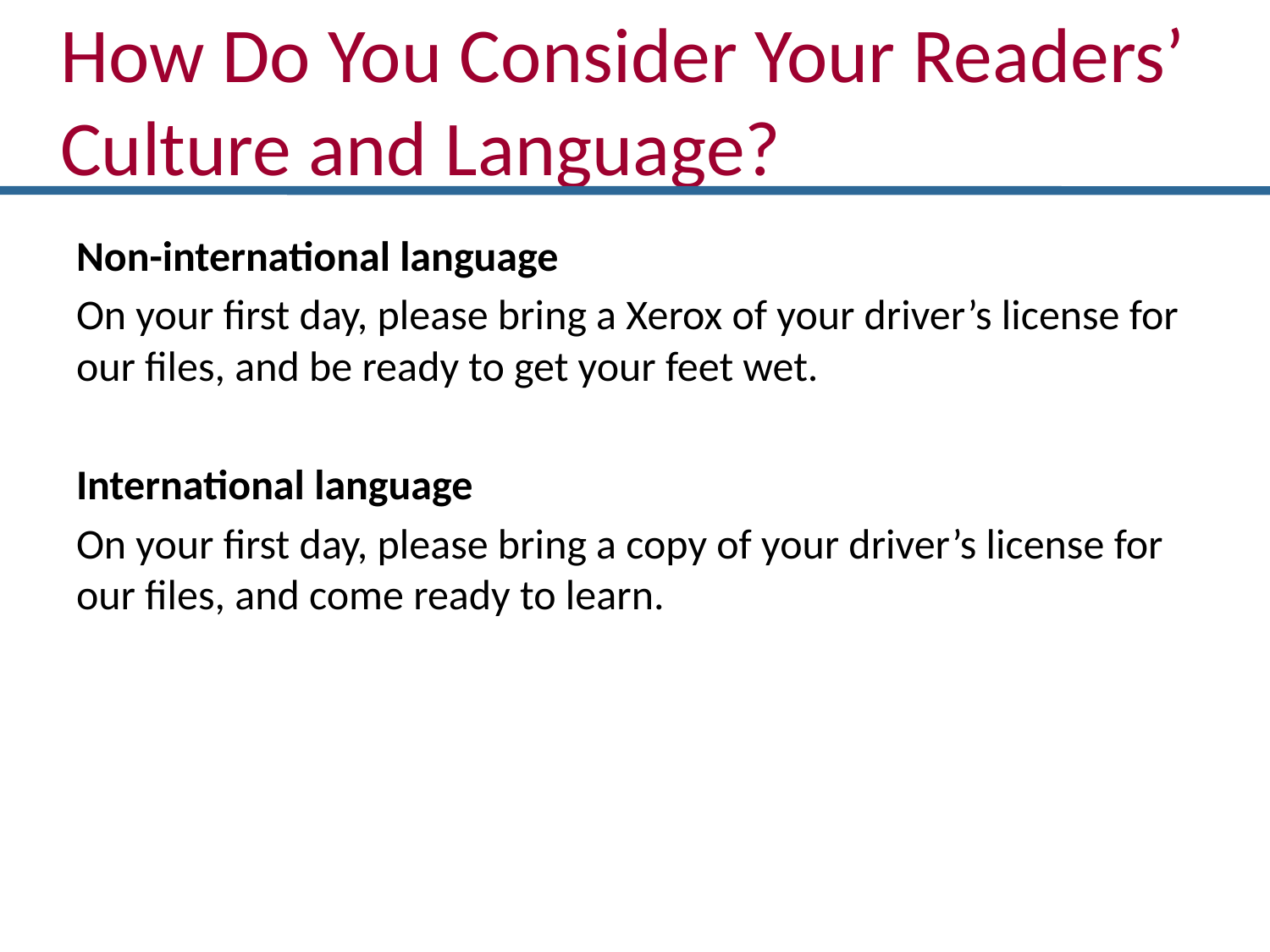

# How Do You Consider Your Readers’ Culture and Language?
Non-international language
On your first day, please bring a Xerox of your driver’s license for our files, and be ready to get your feet wet.

International language
On your first day, please bring a copy of your driver’s license for our files, and come ready to learn.